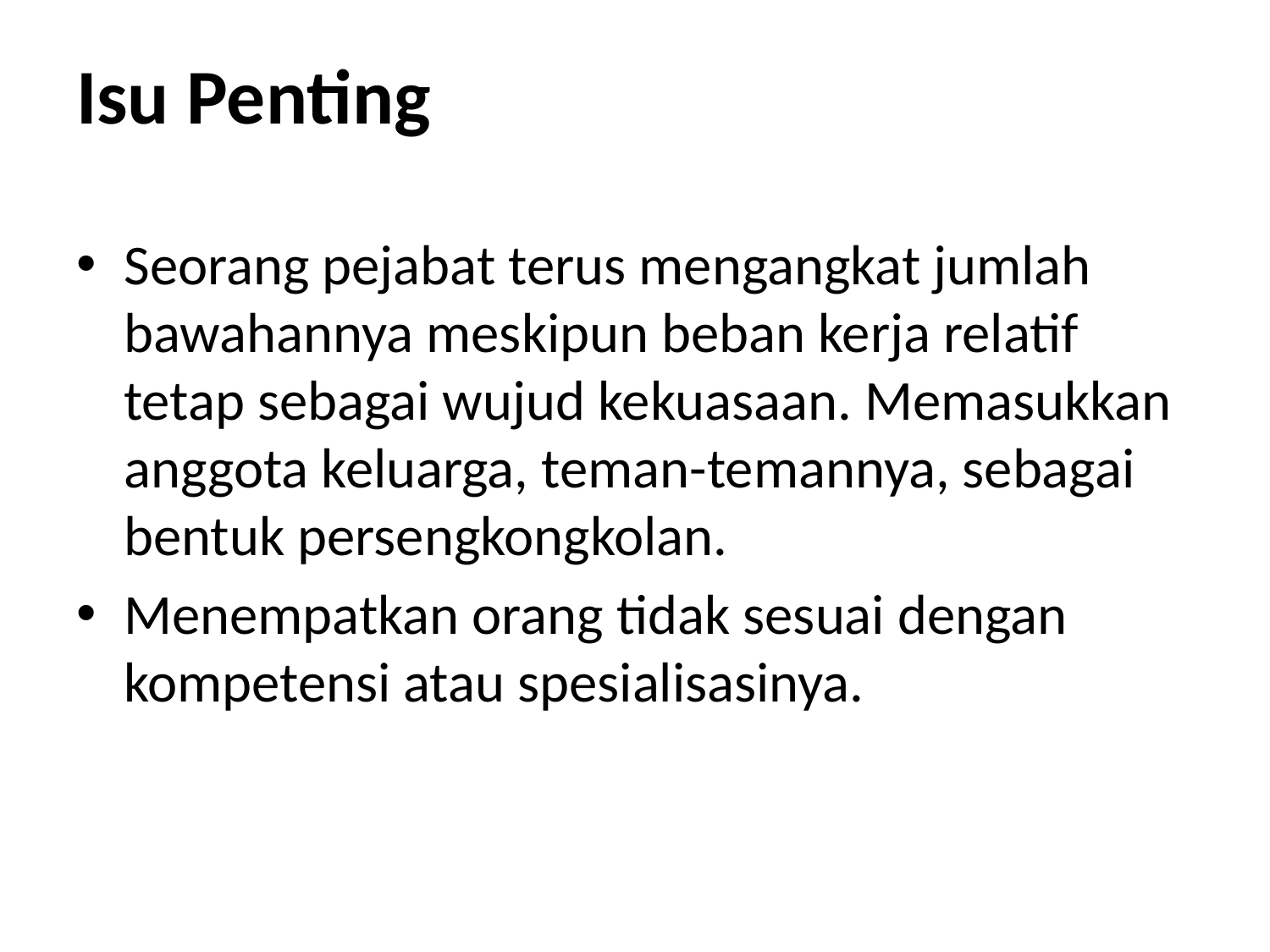

# Isu Penting
Seorang pejabat terus mengangkat jumlah bawahannya meskipun beban kerja relatif tetap sebagai wujud kekuasaan. Memasukkan anggota keluarga, teman-temannya, sebagai bentuk persengkongkolan.
Menempatkan orang tidak sesuai dengan kompetensi atau spesialisasinya.